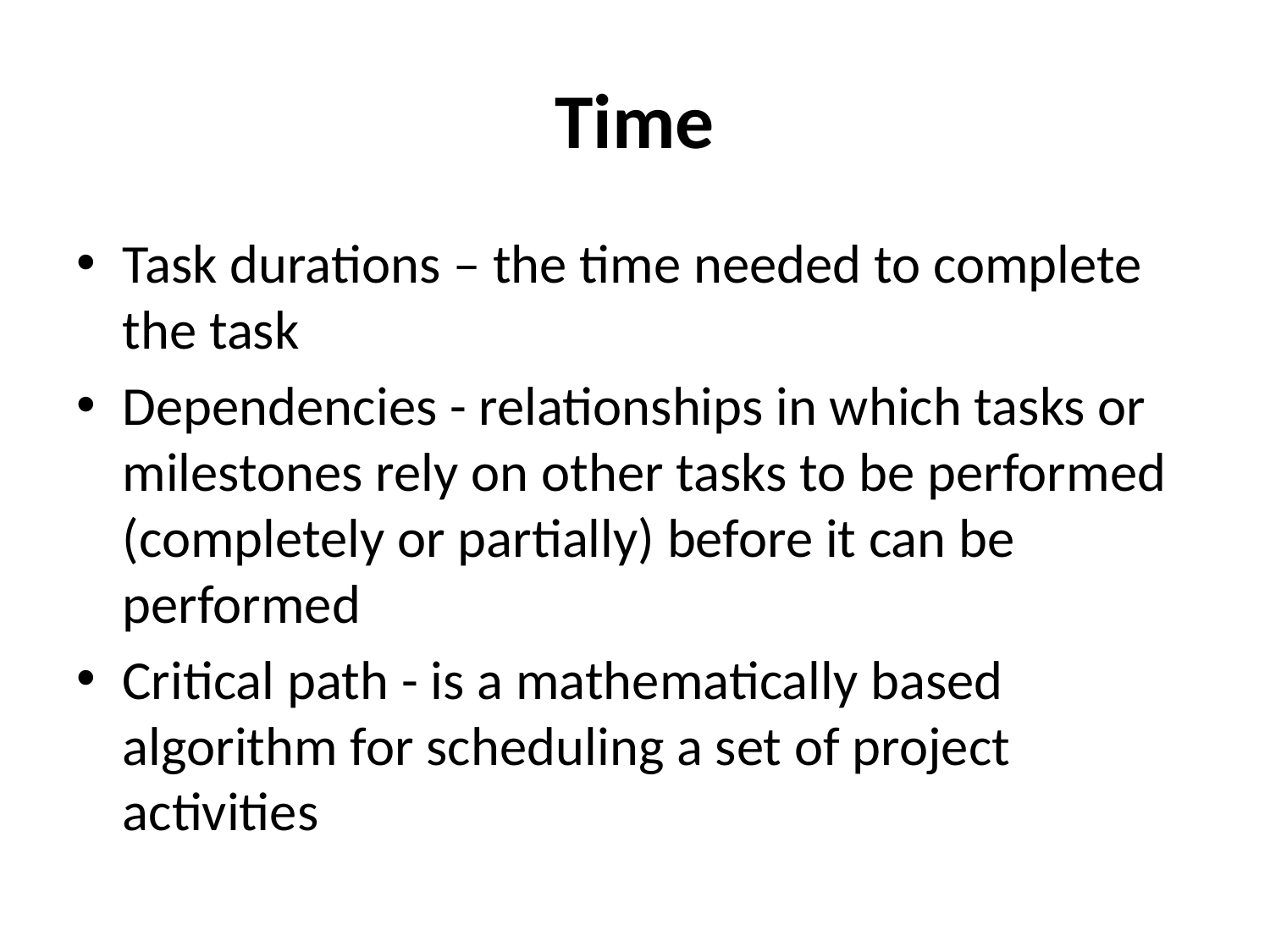

# Time
Task durations – the time needed to complete the task
Dependencies - relationships in which tasks or milestones rely on other tasks to be performed (completely or partially) before it can be performed
Critical path - is a mathematically based algorithm for scheduling a set of project activities